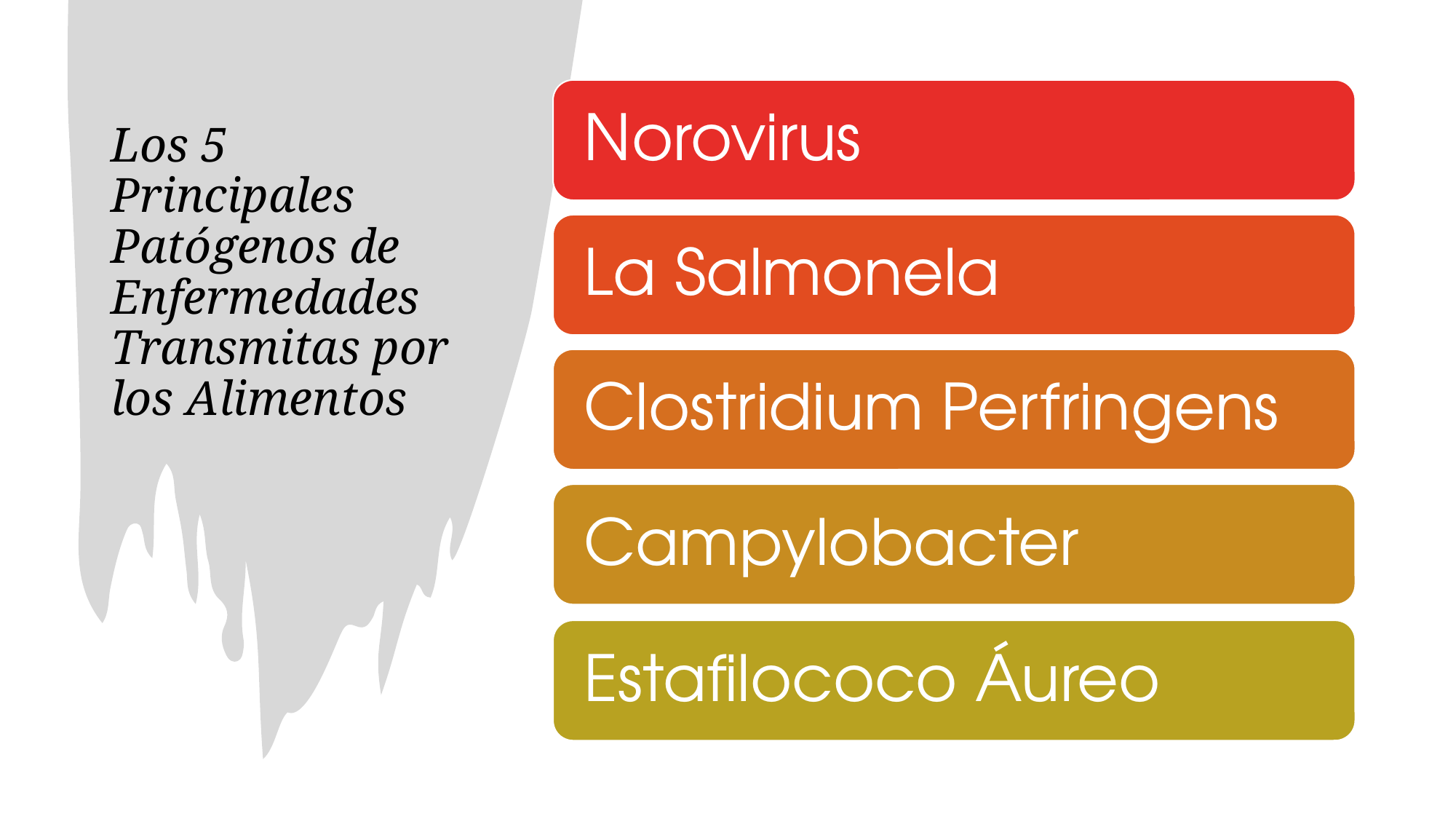

Norovirus
La Salmonela
Clostridium Perfringens
Campylobacter
Estafilococo Áureo
# Los 5 Principales Patógenos de Enfermedades Transmitas por los Alimentos